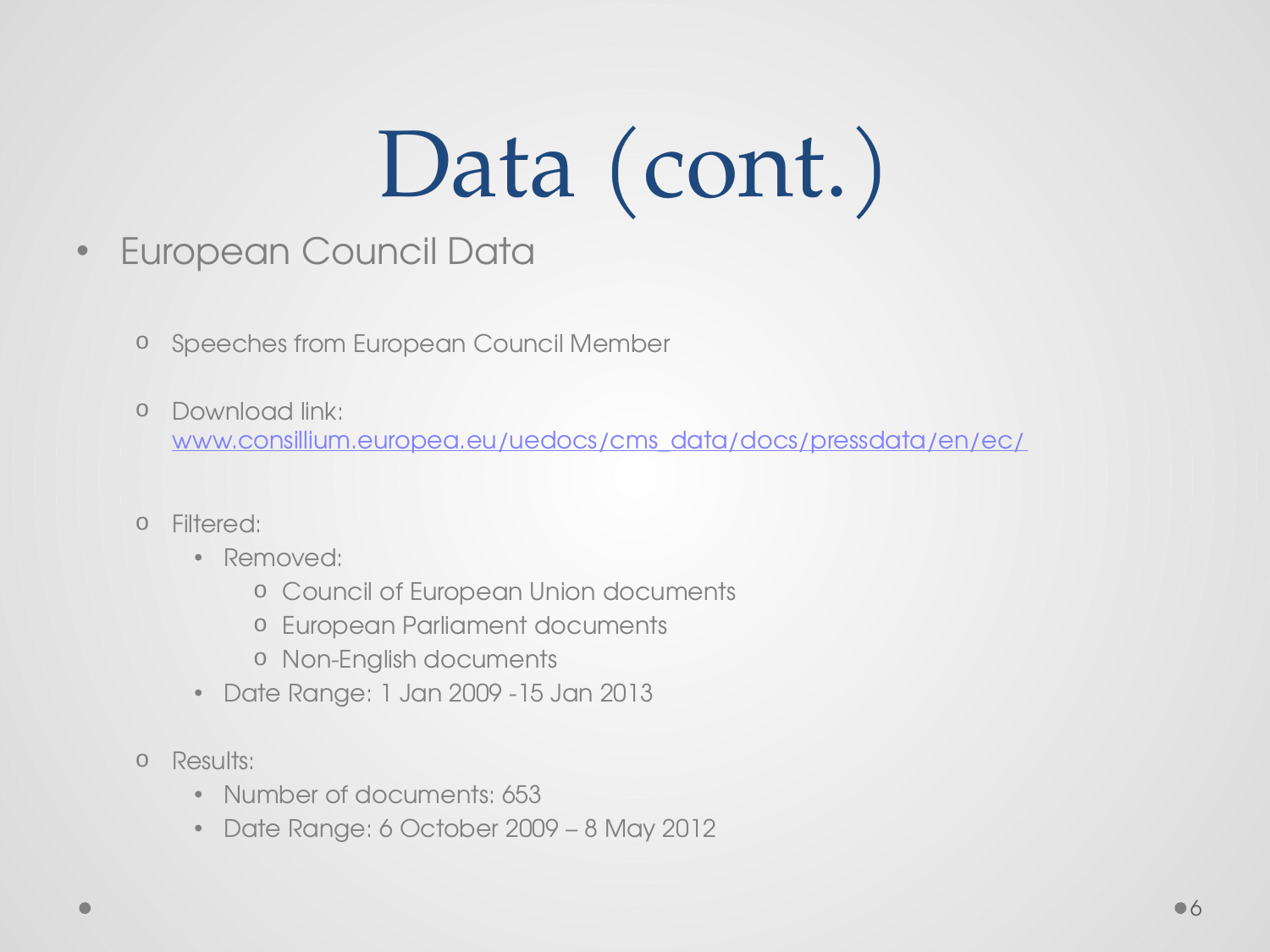

# Data (cont.)
European Council Data

Speeches from European Council Member

Download link: www.consillium.europea.eu/uedocs/cms_data/docs/pressdata/en/ec/

Filtered:
Removed:
Council of European Union documents
European Parliament documents
Non-English documents
Date Range: 1 Jan 2009 -15 Jan 2013

Results:
Number of documents: 653
Date Range: 6 October 2009 – 8 May 2012

6